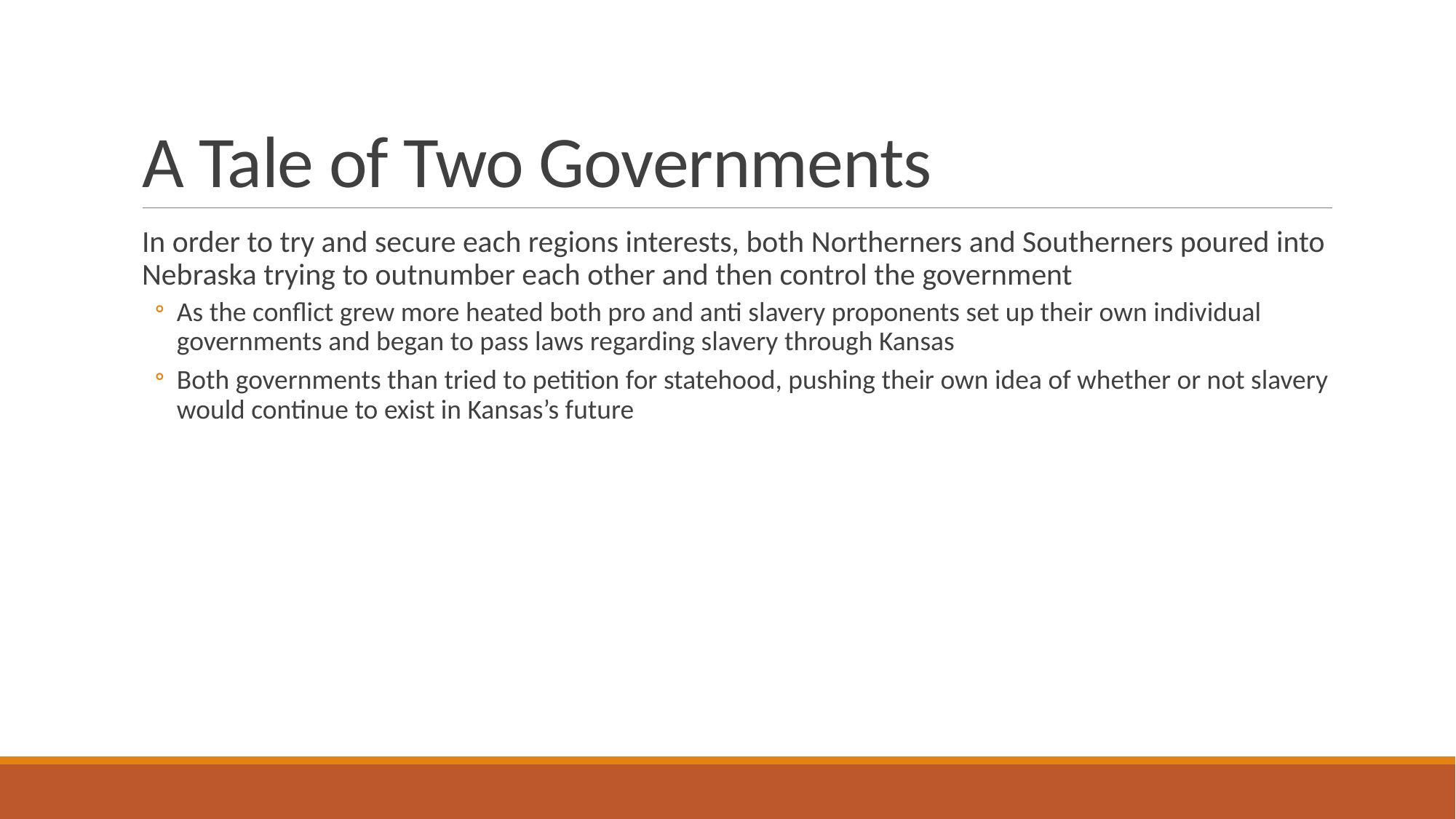

# A Tale of Two Governments
In order to try and secure each regions interests, both Northerners and Southerners poured into Nebraska trying to outnumber each other and then control the government
As the conflict grew more heated both pro and anti slavery proponents set up their own individual governments and began to pass laws regarding slavery through Kansas
Both governments than tried to petition for statehood, pushing their own idea of whether or not slavery would continue to exist in Kansas’s future